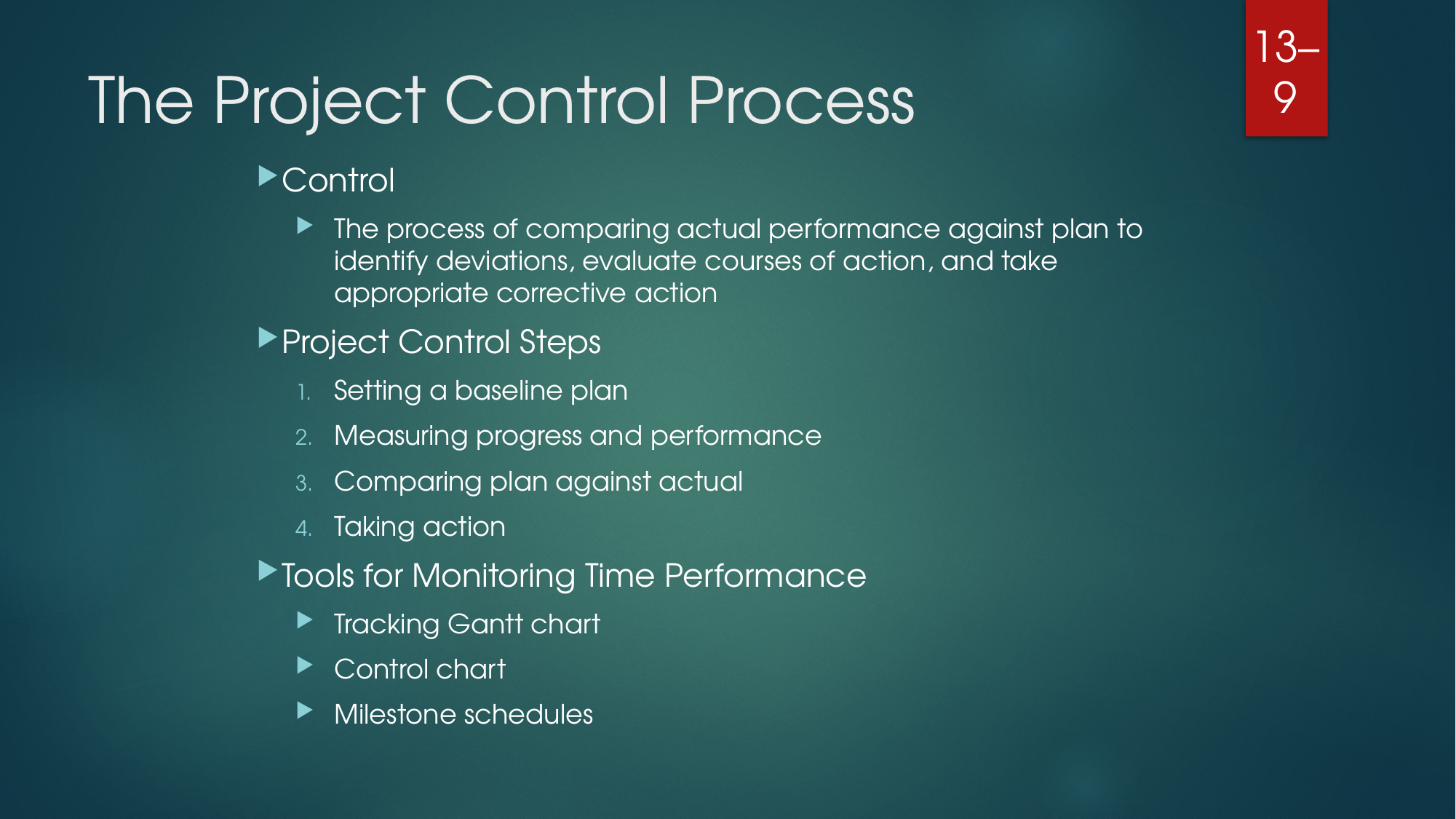

# The Project Control Process
Control
The process of comparing actual performance against plan to identify deviations, evaluate courses of action, and take appropriate corrective action
Project Control Steps
Setting a baseline plan
Measuring progress and performance
Comparing plan against actual
Taking action
Tools for Monitoring Time Performance
Tracking Gantt chart
Control chart
Milestone schedules
13–9